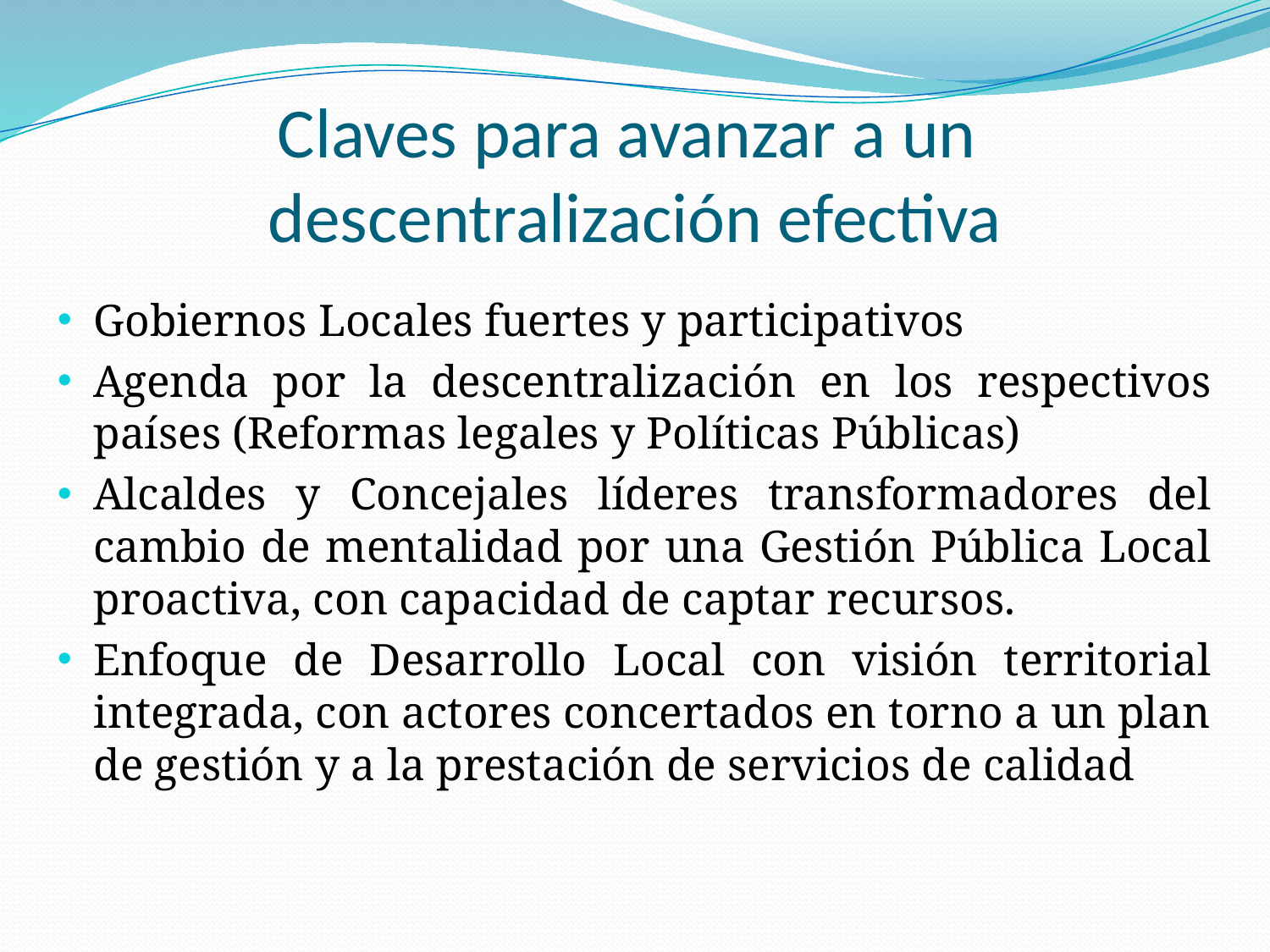

# Claves para avanzar a un  descentralización efectiva
Gobiernos Locales fuertes y participativos
Agenda por la descentralización en los respectivos países (Reformas legales y Políticas Públicas)
Alcaldes y Concejales líderes transformadores del cambio de mentalidad por una Gestión Pública Local proactiva, con capacidad de captar recursos.
Enfoque de Desarrollo Local con visión territorial integrada, con actores concertados en torno a un plan de gestión y a la prestación de servicios de calidad